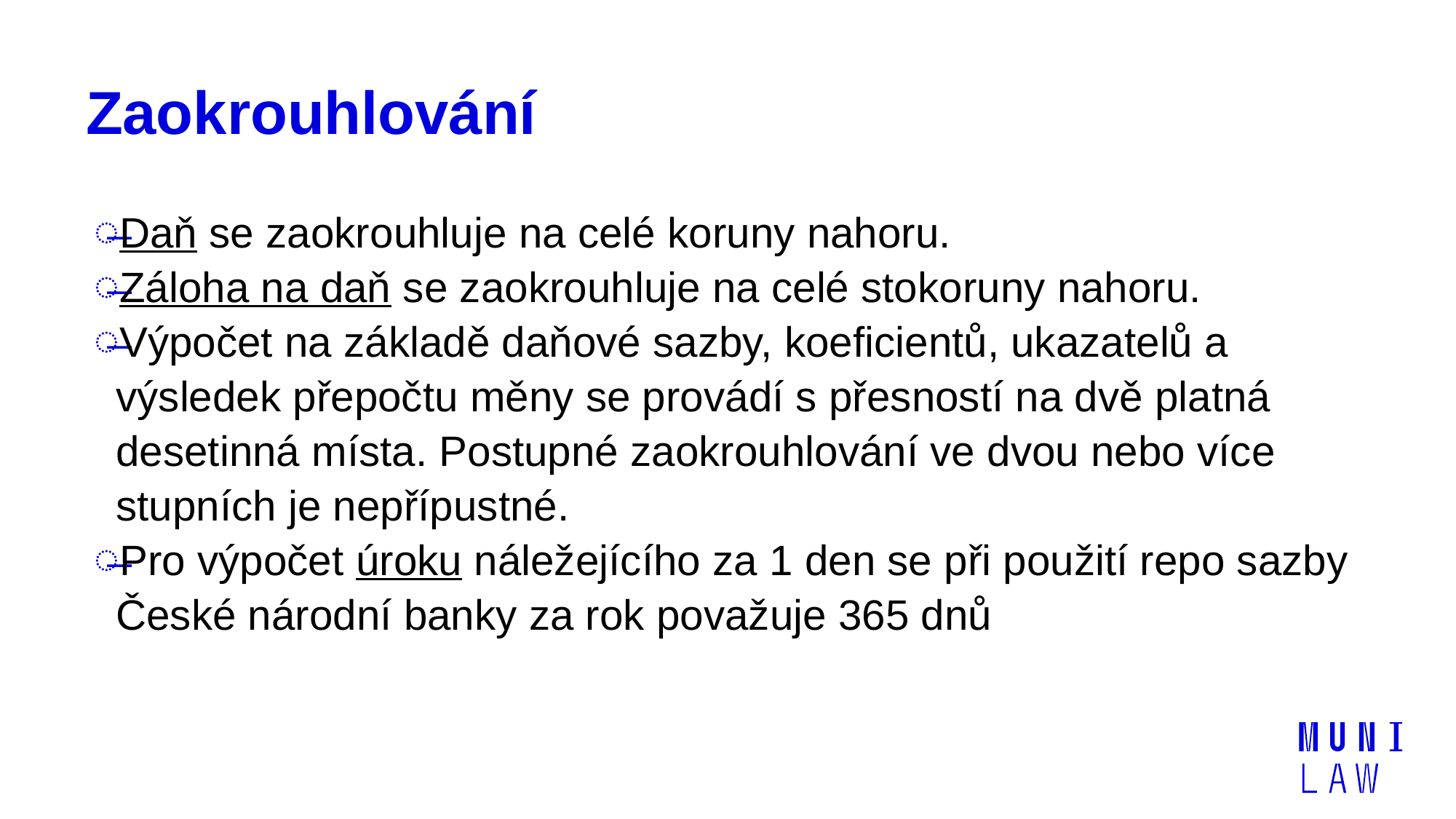

# Zaokrouhlování
Daň se zaokrouhluje na celé koruny nahoru.
Záloha na daň se zaokrouhluje na celé stokoruny nahoru.
Výpočet na základě daňové sazby, koeficientů, ukazatelů a výsledek přepočtu měny se provádí s přesností na dvě platná desetinná místa. Postupné zaokrouhlování ve dvou nebo více stupních je nepřípustné.
Pro výpočet úroku náležejícího za 1 den se při použití repo sazby České národní banky za rok považuje 365 dnů